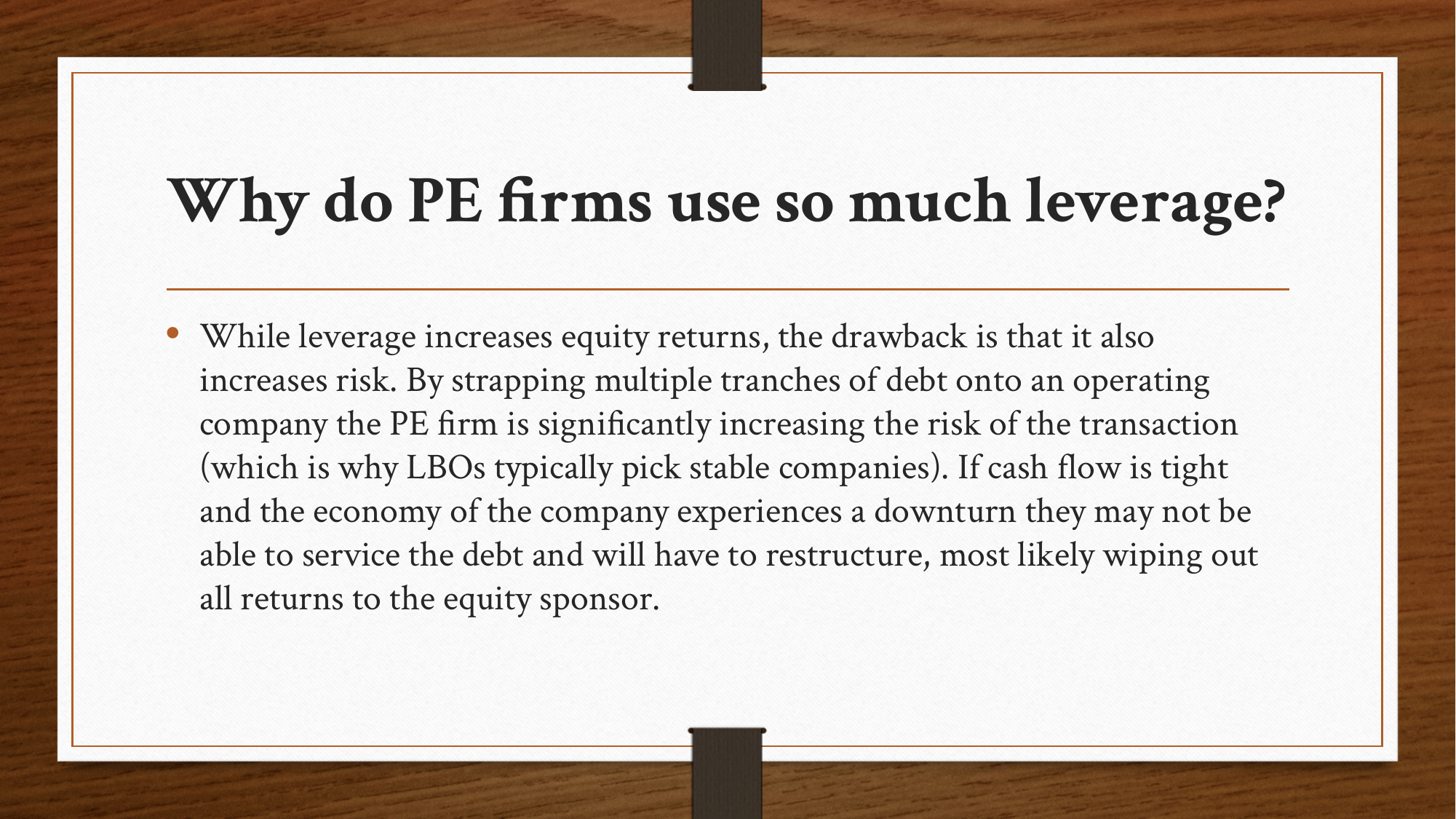

# Why do PE firms use so much leverage?
While leverage increases equity returns, the drawback is that it also increases risk. By strapping multiple tranches of debt onto an operating company the PE firm is significantly increasing the risk of the transaction (which is why LBOs typically pick stable companies). If cash flow is tight and the economy of the company experiences a downturn they may not be able to service the debt and will have to restructure, most likely wiping out all returns to the equity sponsor.